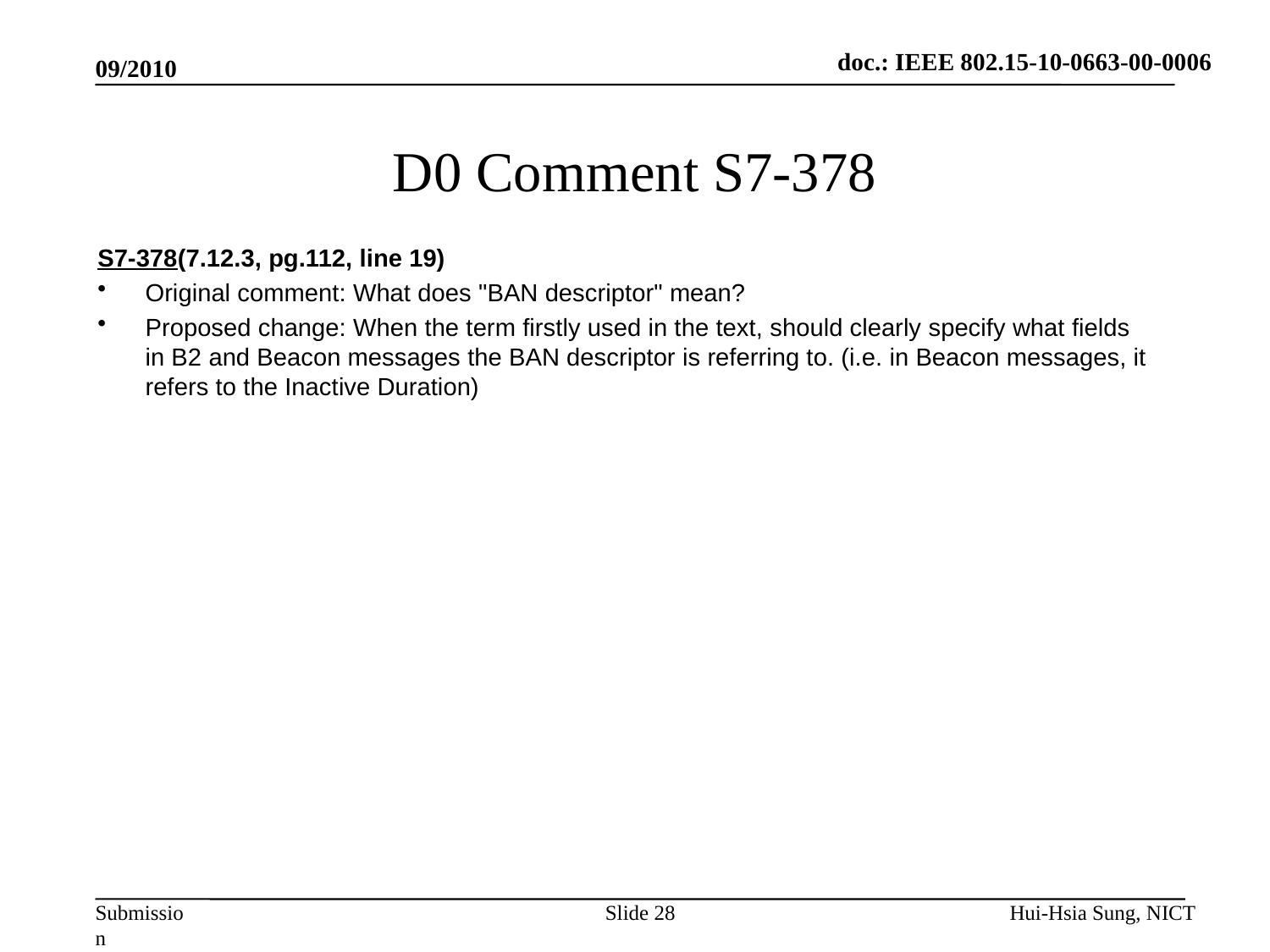

doc.: IEEE 802.15-10-0663-00-0006
09/2010
# D0 Comment S7-378
S7-378(7.12.3, pg.112, line 19)
Original comment: What does "BAN descriptor" mean?
Proposed change: When the term firstly used in the text, should clearly specify what fields in B2 and Beacon messages the BAN descriptor is referring to. (i.e. in Beacon messages, it refers to the Inactive Duration)

Slide 28
Hui-Hsia Sung, NICT